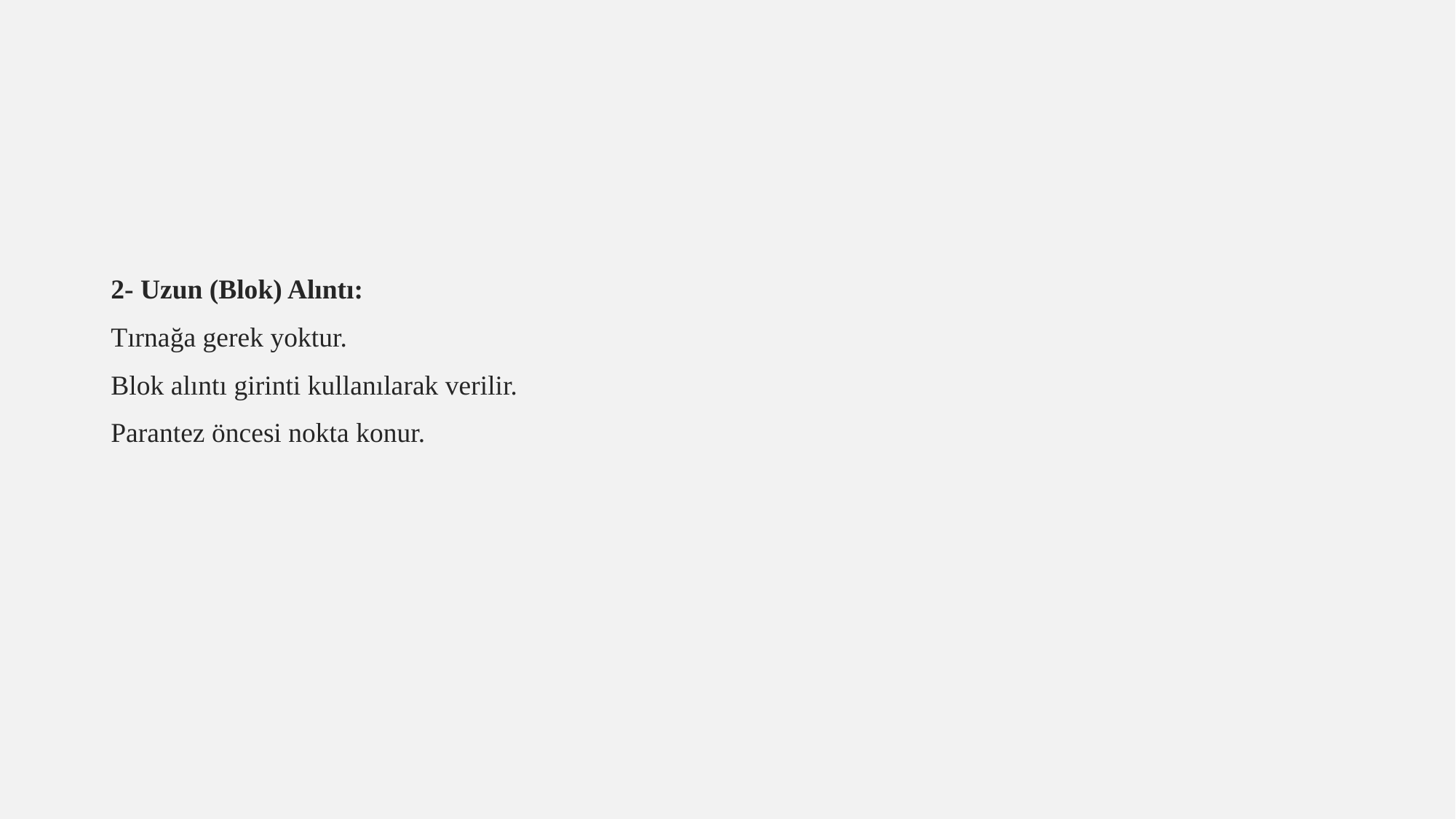

2- Uzun (Blok) Alıntı:
Tırnağa gerek yoktur.
Blok alıntı girinti kullanılarak verilir.
Parantez öncesi nokta konur.